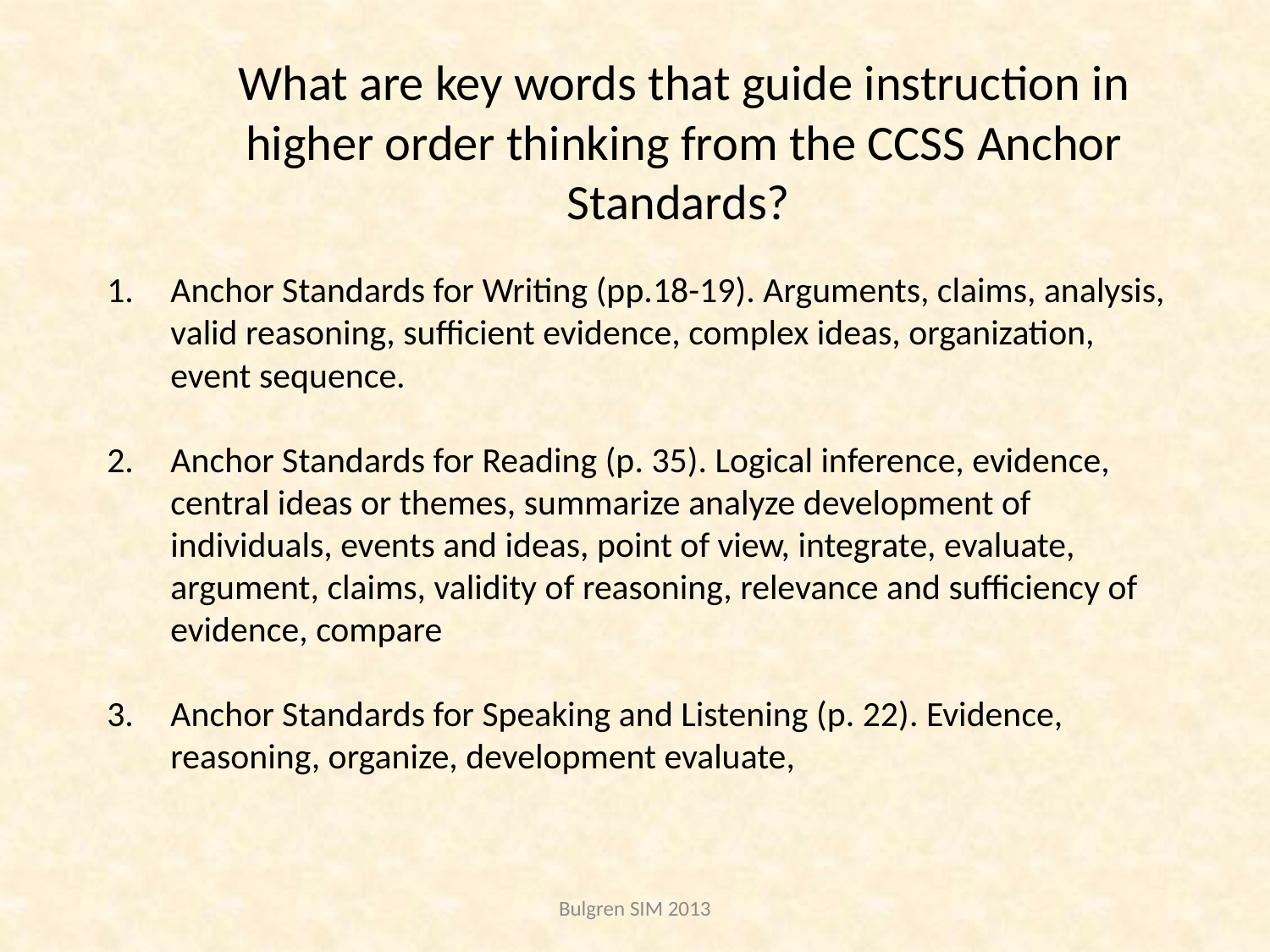

# What are key words that guide instruction in higher order thinking from the CCSS Anchor Standards?
Anchor Standards for Writing (pp.18-19). Arguments, claims, analysis, valid reasoning, sufficient evidence, complex ideas, organization, event sequence.

Anchor Standards for Reading (p. 35). Logical inference, evidence, central ideas or themes, summarize analyze development of individuals, events and ideas, point of view, integrate, evaluate, argument, claims, validity of reasoning, relevance and sufficiency of evidence, compare

Anchor Standards for Speaking and Listening (p. 22). Evidence, reasoning, organize, development evaluate,

Bulgren SIM 2013